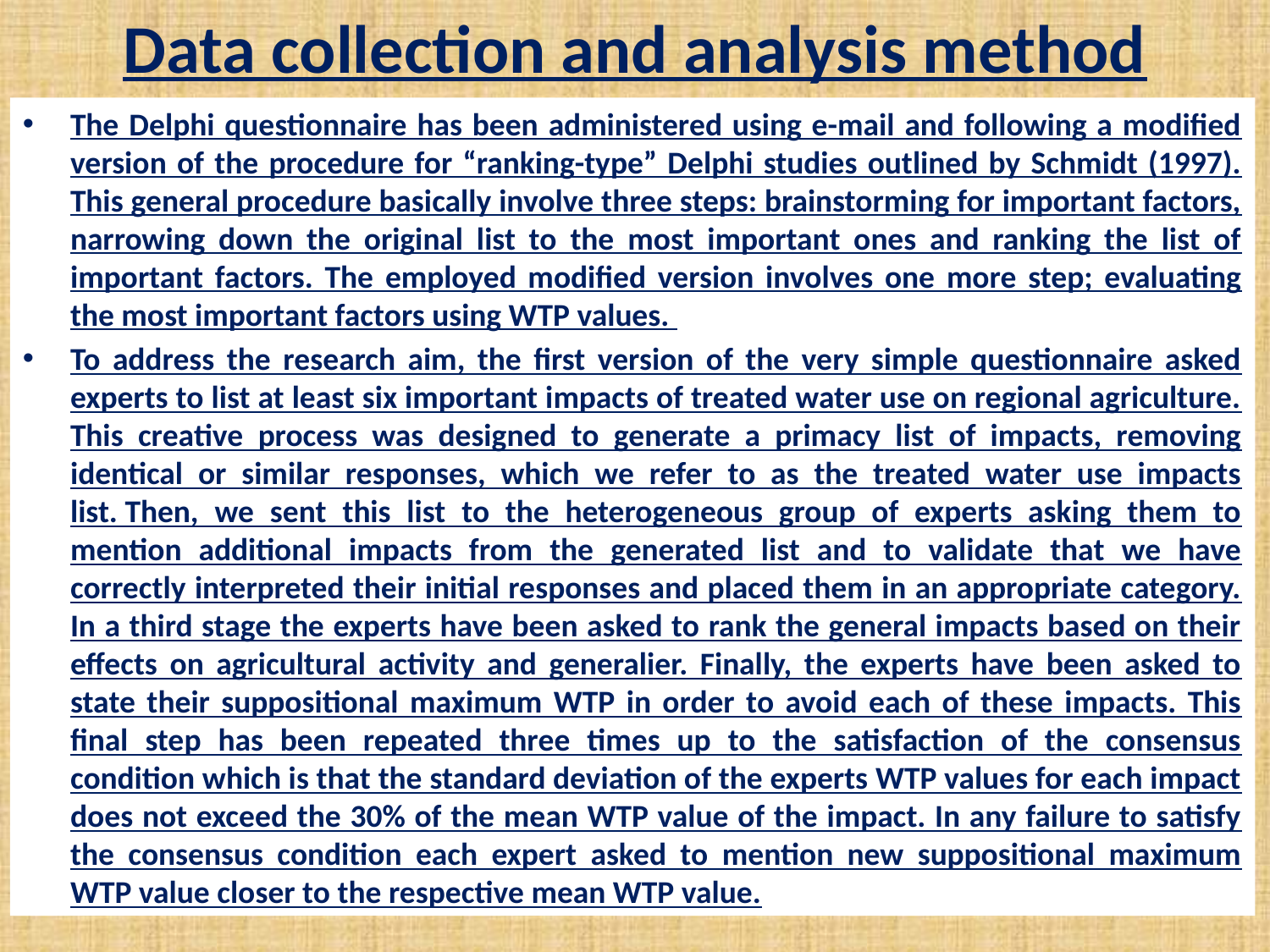

# Data collection and analysis method
The Delphi questionnaire has been administered using e-mail and following a modified version of the procedure for “ranking-type” Delphi studies outlined by Schmidt (1997). This general procedure basically involve three steps: brainstorming for important factors, narrowing down the original list to the most important ones and ranking the list of important factors. The employed modified version involves one more step; evaluating the most important factors using WTP values.
To address the research aim, the first version of the very simple questionnaire asked experts to list at least six important impacts of treated water use on regional agriculture. This creative process was designed to generate a primacy list of impacts, removing identical or similar responses, which we refer to as the treated water use impacts list. Then, we sent this list to the heterogeneous group of experts asking them to mention additional impacts from the generated list and to validate that we have correctly interpreted their initial responses and placed them in an appropriate category. In a third stage the experts have been asked to rank the general impacts based on their effects on agricultural activity and generalier. Finally, the experts have been asked to state their suppositional maximum WTP in order to avoid each of these impacts. This final step has been repeated three times up to the satisfaction of the consensus condition which is that the standard deviation of the experts WTP values for each impact does not exceed the 30% of the mean WTP value of the impact. In any failure to satisfy the consensus condition each expert asked to mention new suppositional maximum WTP value closer to the respective mean WTP value.